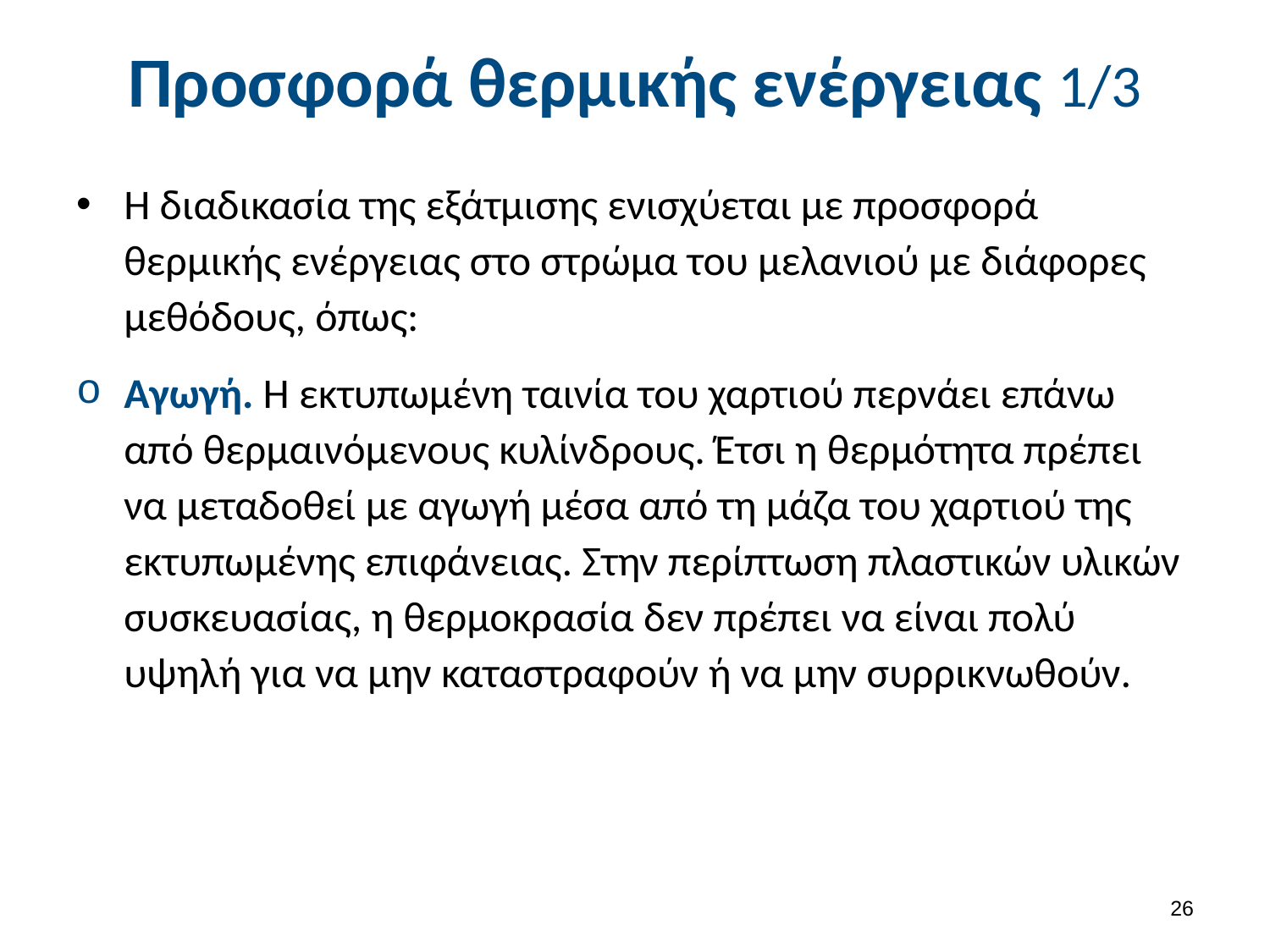

Η διαδικασία της εξάτμισης ενισχύεται με προσφορά θερμικής ενέργειας στο στρώμα του μελανιού με διάφορες μεθόδους, όπως:
Αγωγή. Η εκτυπωμένη ταινία του χαρτιού περνάει επάνω από θερμαινόμενους κυλίνδρους. Έτσι η θερμότητα πρέπει να μεταδοθεί με αγωγή μέσα από τη μάζα του χαρτιού της εκτυπωμένης επιφάνειας. Στην περίπτωση πλαστικών υλικών συσκευασίας, η θερμοκρασία δεν πρέπει να είναι πολύ υψηλή για να μην καταστραφούν ή να μην συρρικνωθούν.
Προσφορά θερμικής ενέργειας 1/3
26